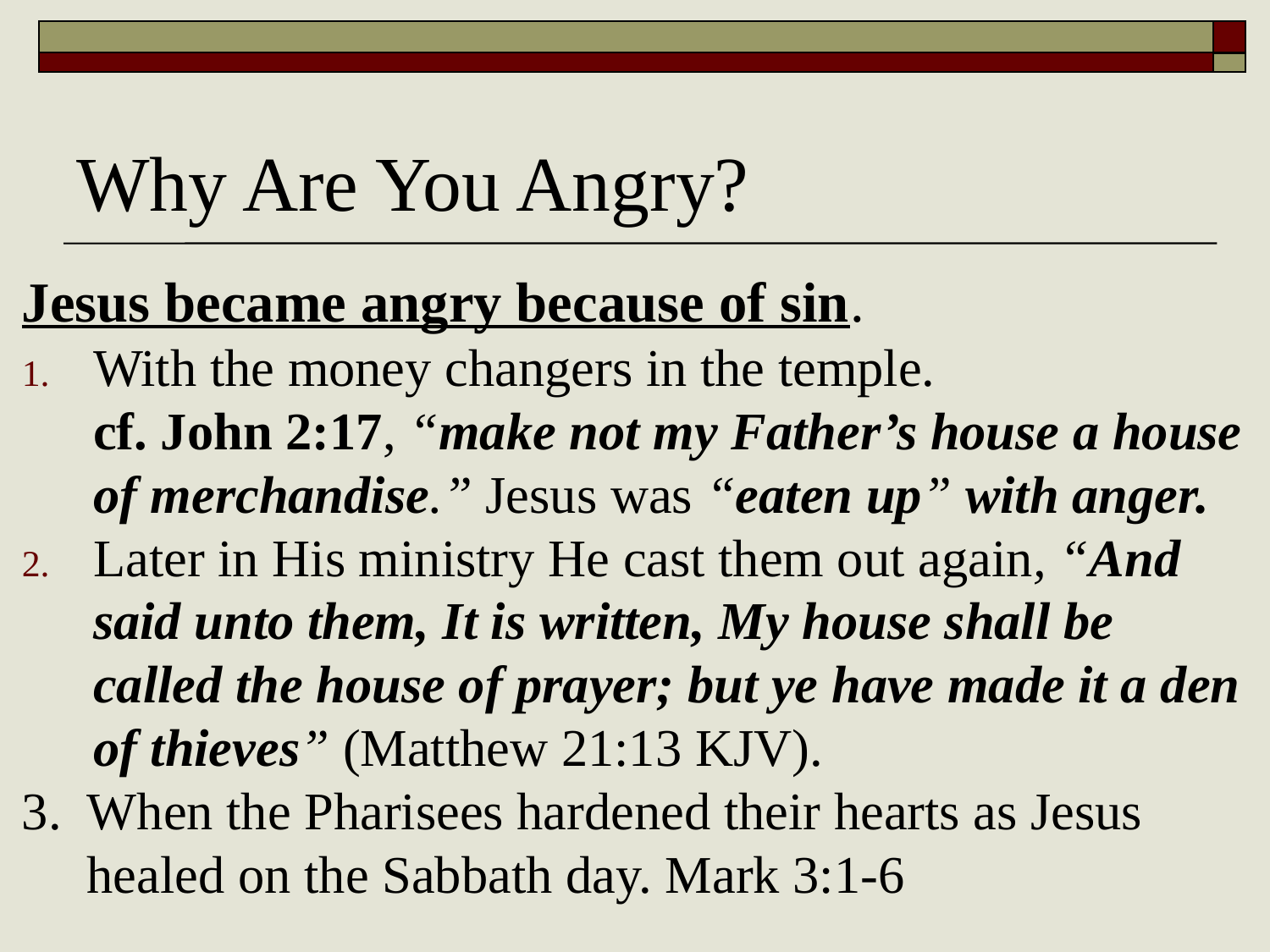

# Why Are You Angry?
Jesus became angry because of sin.
With the money changers in the temple.
cf. John 2:17, “make not my Father’s house a house of merchandise.” Jesus was “eaten up” with anger.
Later in His ministry He cast them out again, “And said unto them, It is written, My house shall be called the house of prayer; but ye have made it a den of thieves” (Matthew 21:13 KJV).
3.	When the Pharisees hardened their hearts as Jesus healed on the Sabbath day. Mark 3:1-6